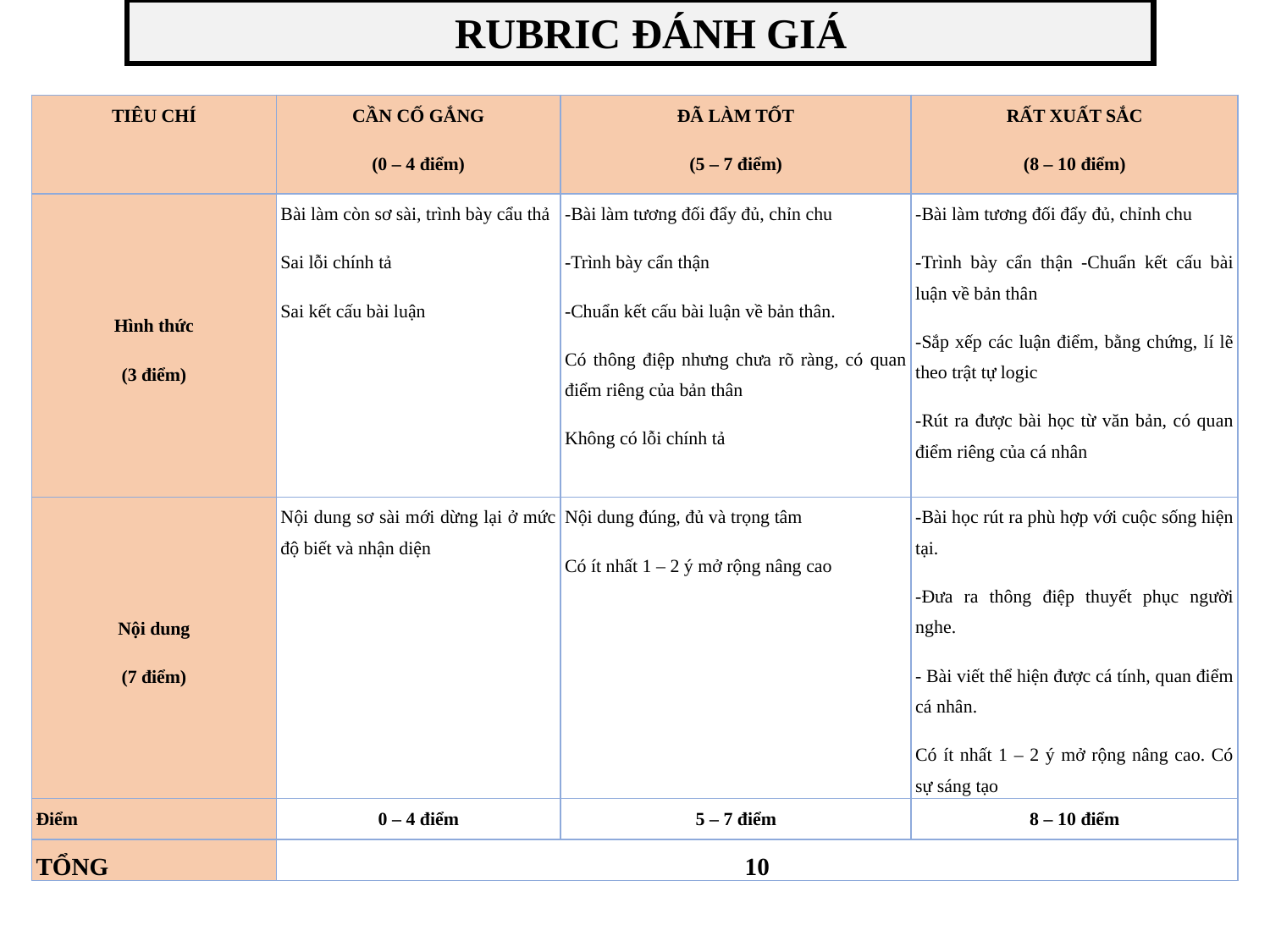

RUBRIC ĐÁNH GIÁ
| TIÊU CHÍ | CẦN CỐ GẮNG (0 – 4 điểm) | ĐÃ LÀM TỐT (5 – 7 điểm) | RẤT XUẤT SẮC (8 – 10 điểm) |
| --- | --- | --- | --- |
| Hình thức (3 điểm) | Bài làm còn sơ sài, trình bày cẩu thả Sai lỗi chính tả Sai kết cấu bài luận | -Bài làm tương đối đẩy đủ, chỉn chu -Trình bày cẩn thận -Chuẩn kết cấu bài luận về bản thân. Có thông điệp nhưng chưa rõ ràng, có quan điểm riêng của bản thân Không có lỗi chính tả | -Bài làm tương đối đẩy đủ, chỉnh chu -Trình bày cẩn thận -Chuẩn kết cấu bài luận về bản thân -Sắp xếp các luận điểm, bằng chứng, lí lẽ theo trật tự logic -Rút ra được bài học từ văn bản, có quan điểm riêng của cá nhân |
| Nội dung (7 điểm) | Nội dung sơ sài mới dừng lại ở mức độ biết và nhận diện | Nội dung đúng, đủ và trọng tâm Có ít nhất 1 – 2 ý mở rộng nâng cao | -Bài học rút ra phù hợp với cuộc sống hiện tại. -Đưa ra thông điệp thuyết phục người nghe. - Bài viết thể hiện được cá tính, quan điểm cá nhân. Có ít nhất 1 – 2 ý mở rộng nâng cao. Có sự sáng tạo |
| Điểm | 0 – 4 điểm | 5 – 7 điểm | 8 – 10 điểm |
| TỔNG | 10 |  |  |